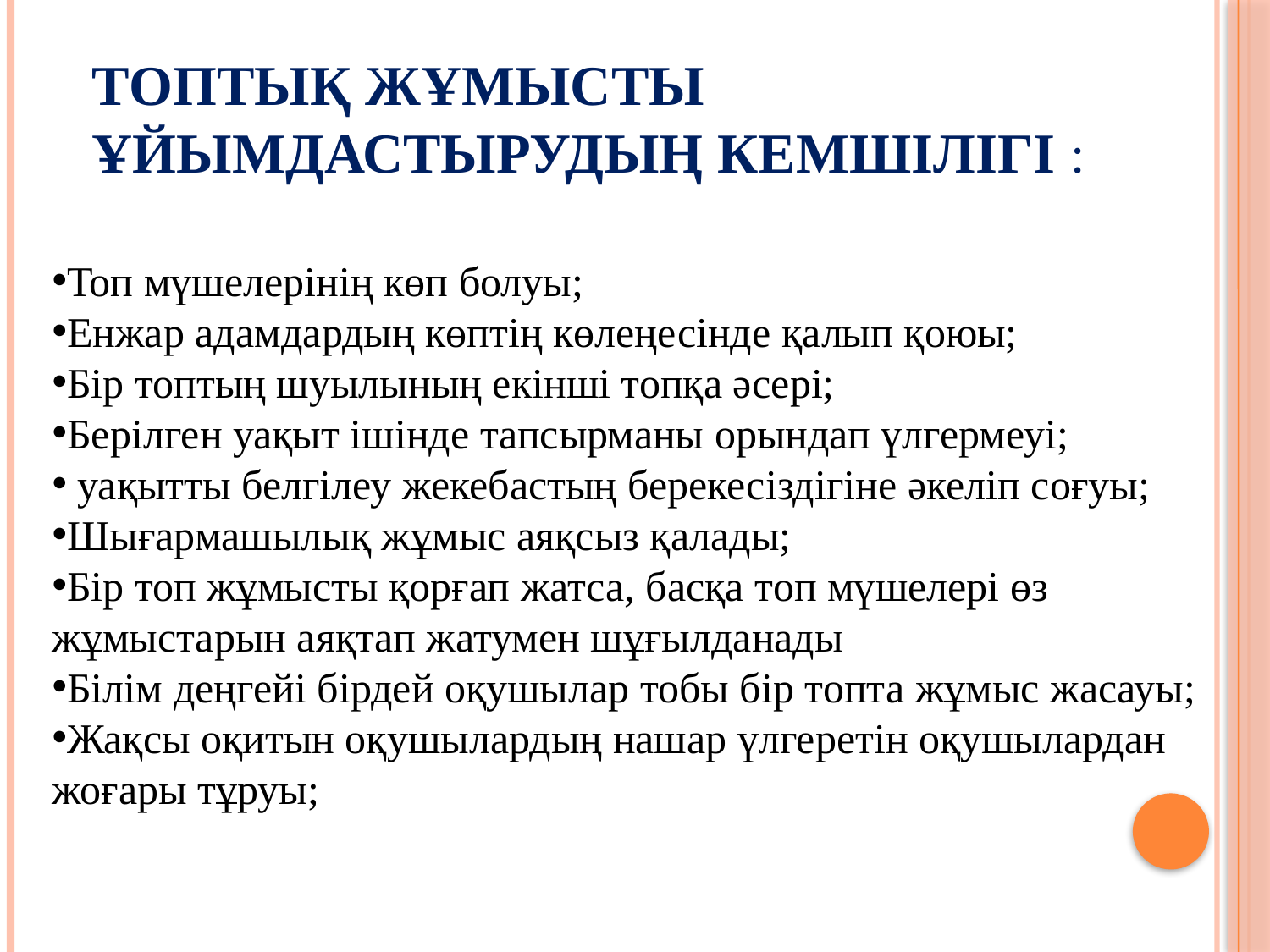

# Топтық жұмысты  ұйымдастырудың кемшілігі :

Топ мүшелерінің көп болуы;
Енжар адамдардың көптің көлеңесінде қалып қоюы;
Бір топтың шуылының екінші топқа әсері;
Берілген уақыт ішінде тапсырманы орындап үлгермеуі;
 уақытты белгілеу жекебастың берекесіздігіне әкеліп соғуы;
Шығармашылық жұмыс аяқсыз қалады;
Бір топ жұмысты қорғап жатса, басқа топ мүшелері өз жұмыстарын аяқтап жатумен шұғылданады
Білім деңгейі бірдей оқушылар тобы бір топта жұмыс жасауы;
Жақсы оқитын оқушылардың нашар үлгеретін оқушылардан жоғары тұруы;